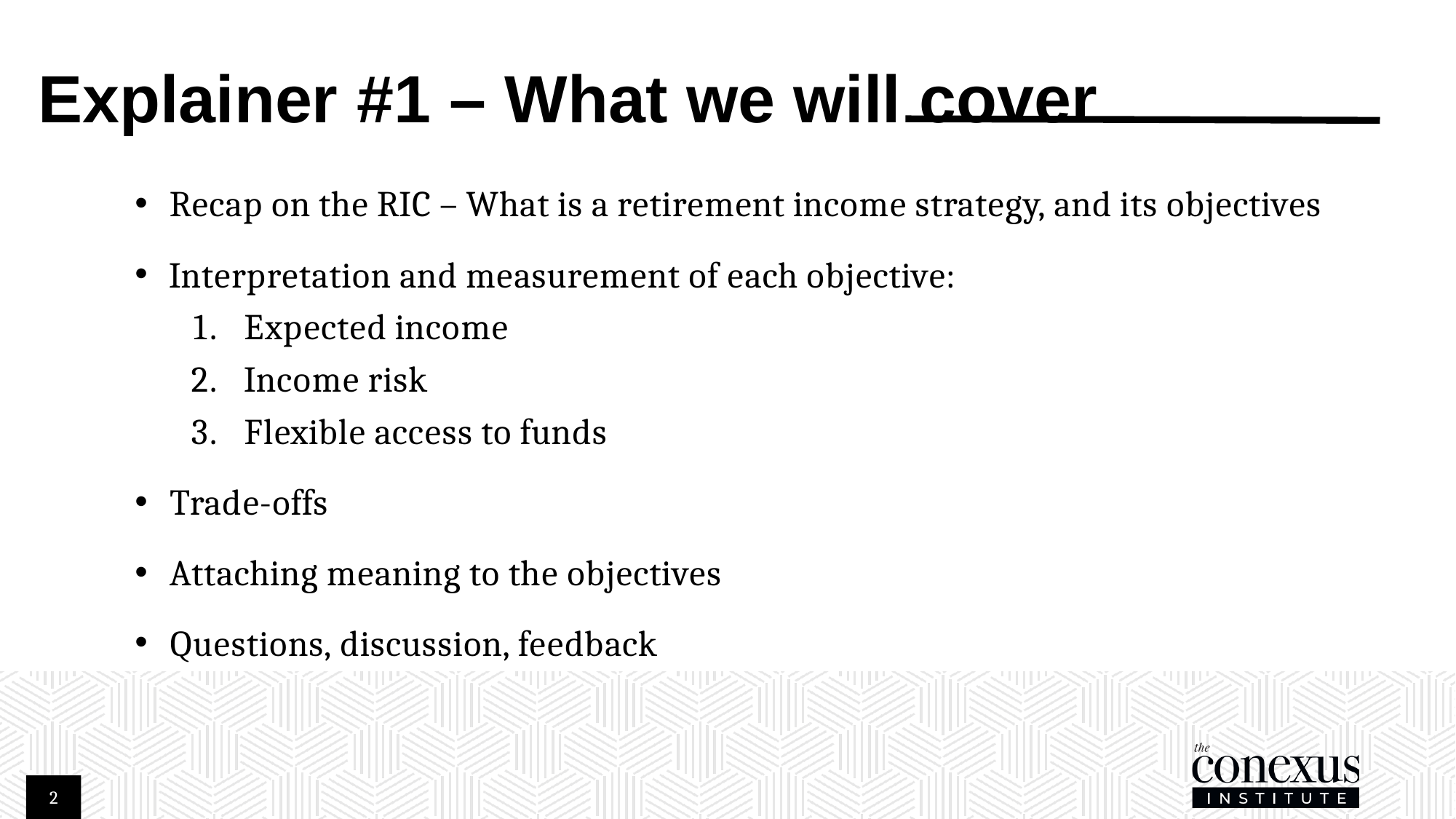

# Explainer #1 – What we will cover
Recap on the RIC – What is a retirement income strategy, and its objectives
Interpretation and measurement of each objective:
Expected income
Income risk
Flexible access to funds
Trade-offs
Attaching meaning to the objectives
Questions, discussion, feedback
2